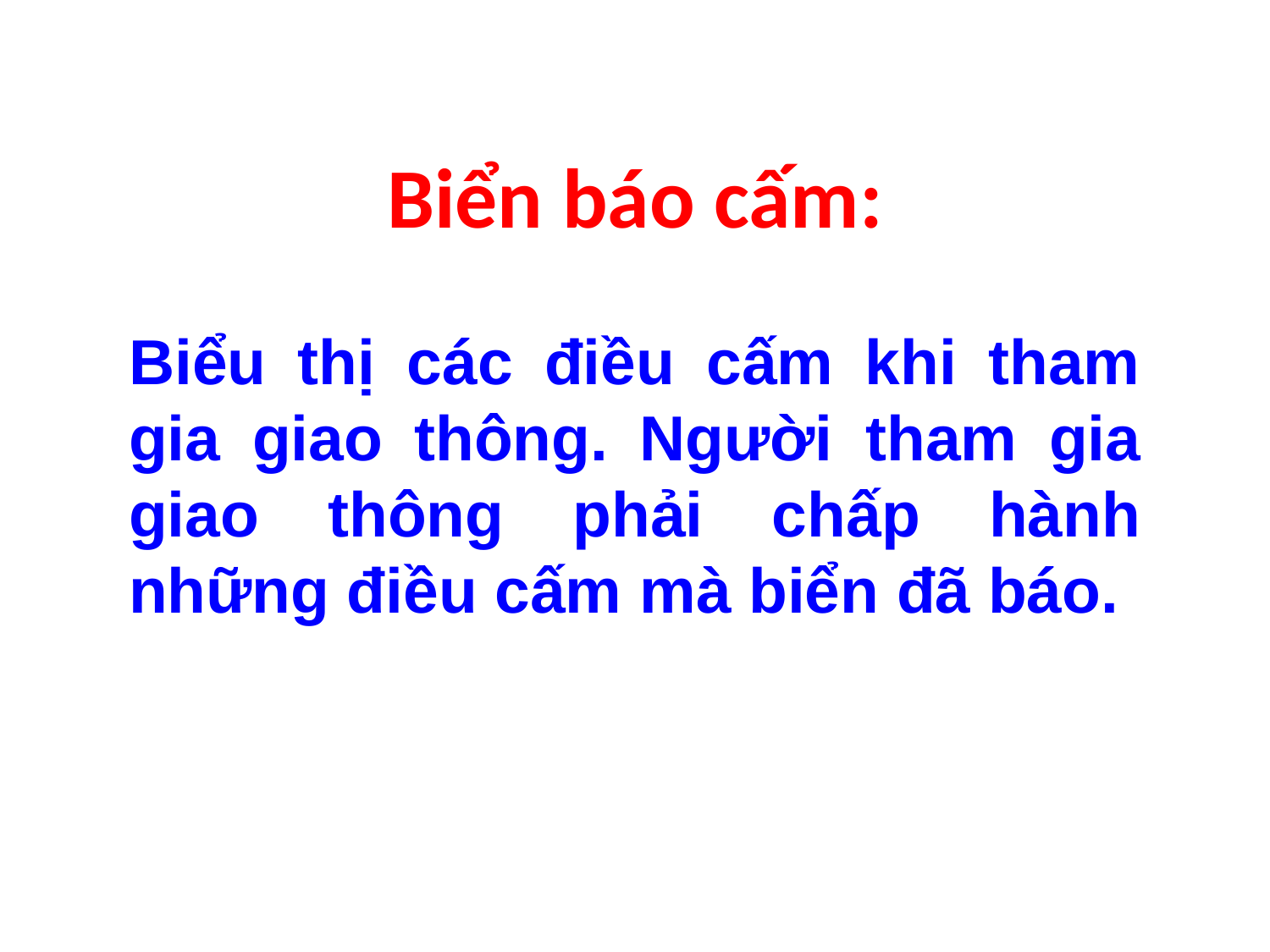

Biển báo cấm:

Biểu thị các điều cấm khi tham gia giao thông. Người tham gia giao thông phải chấp hành những điều cấm mà biển đã báo.